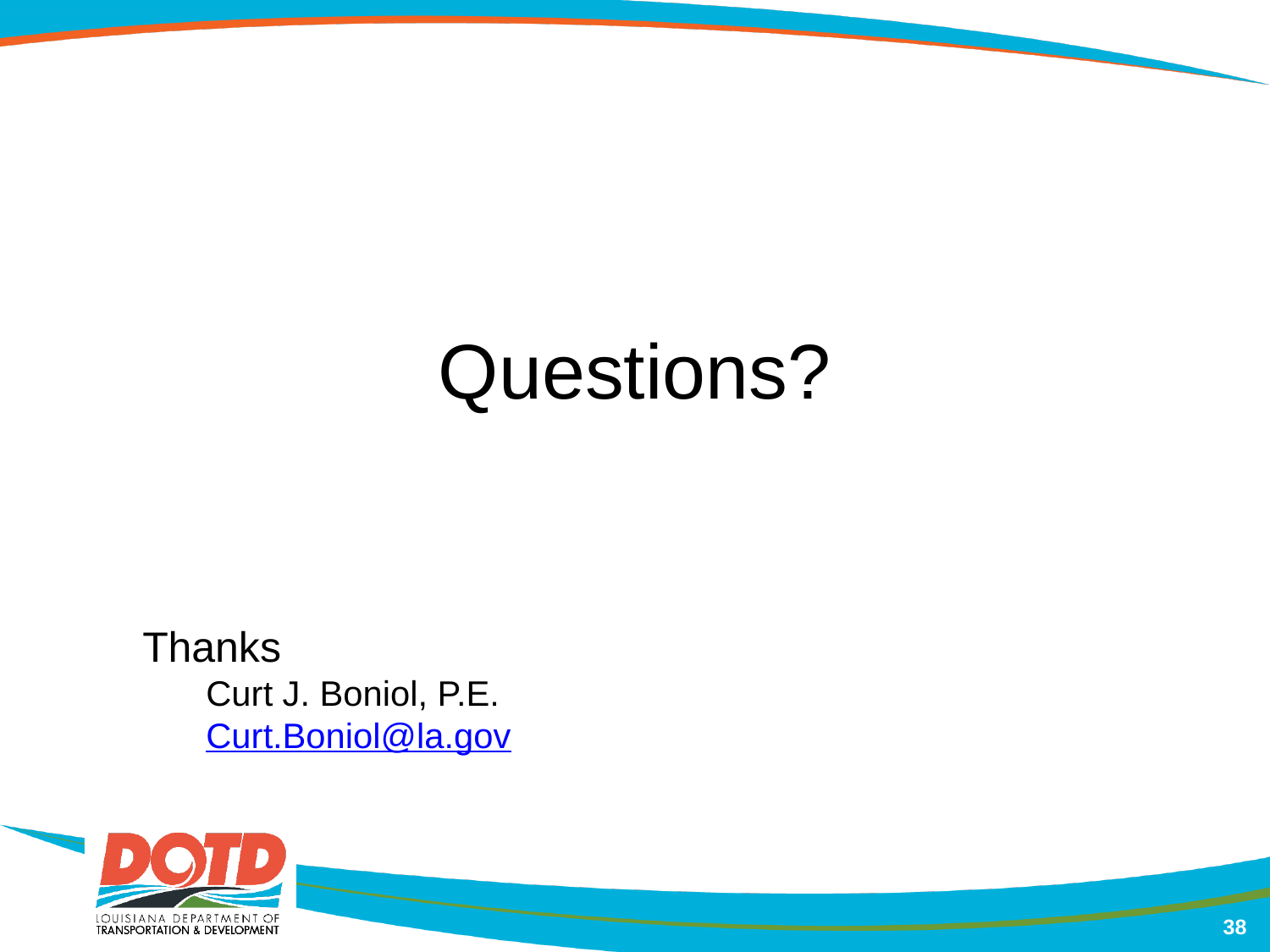

# Questions?
Thanks
Curt J. Boniol, P.E.
Curt.Boniol@la.gov

38